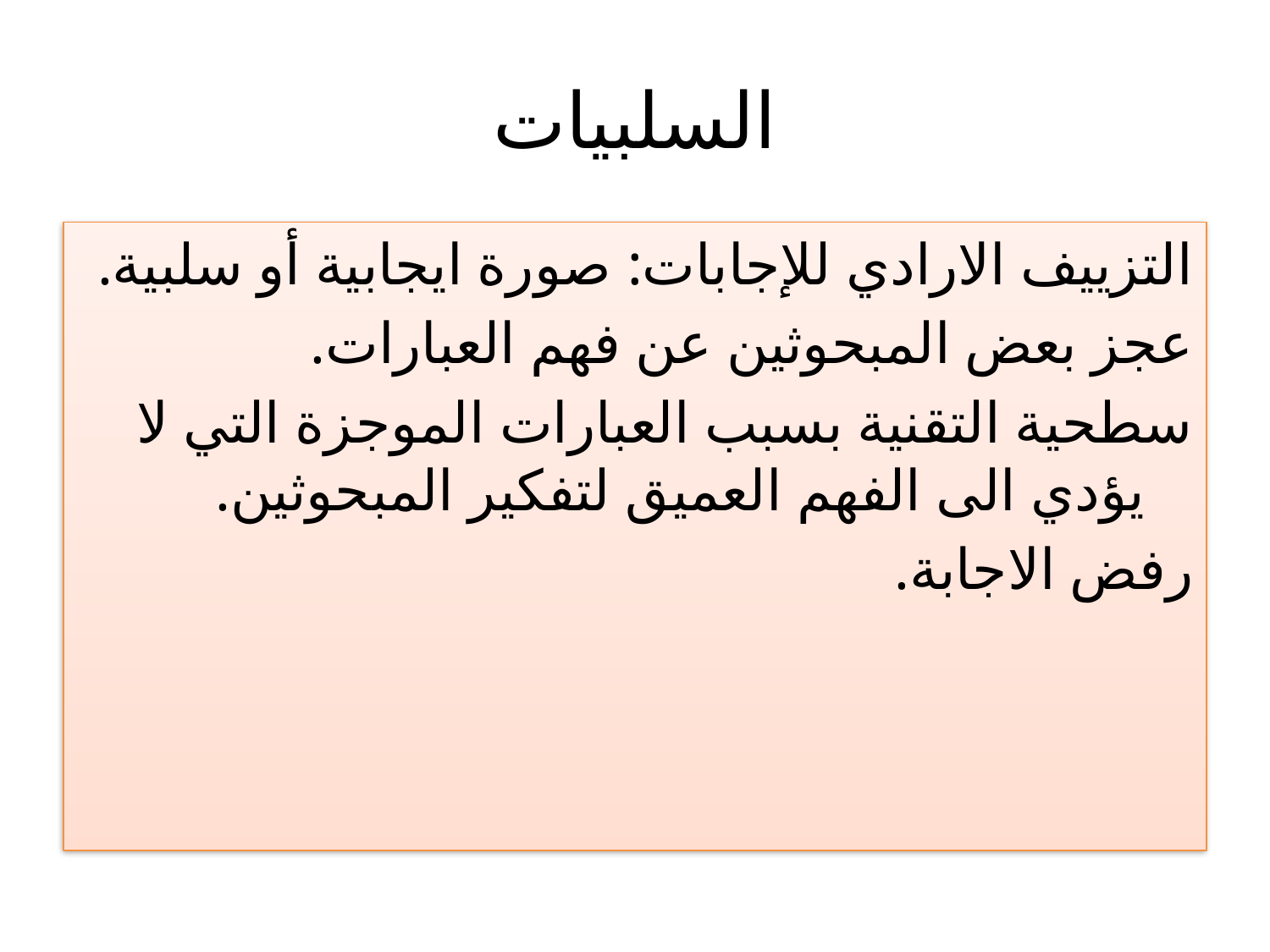

# السلبيات
التزييف الارادي للإجابات: صورة ايجابية أو سلبية.
عجز بعض المبحوثين عن فهم العبارات.
سطحية التقنية بسبب العبارات الموجزة التي لا يؤدي الى الفهم العميق لتفكير المبحوثين.
رفض الاجابة.